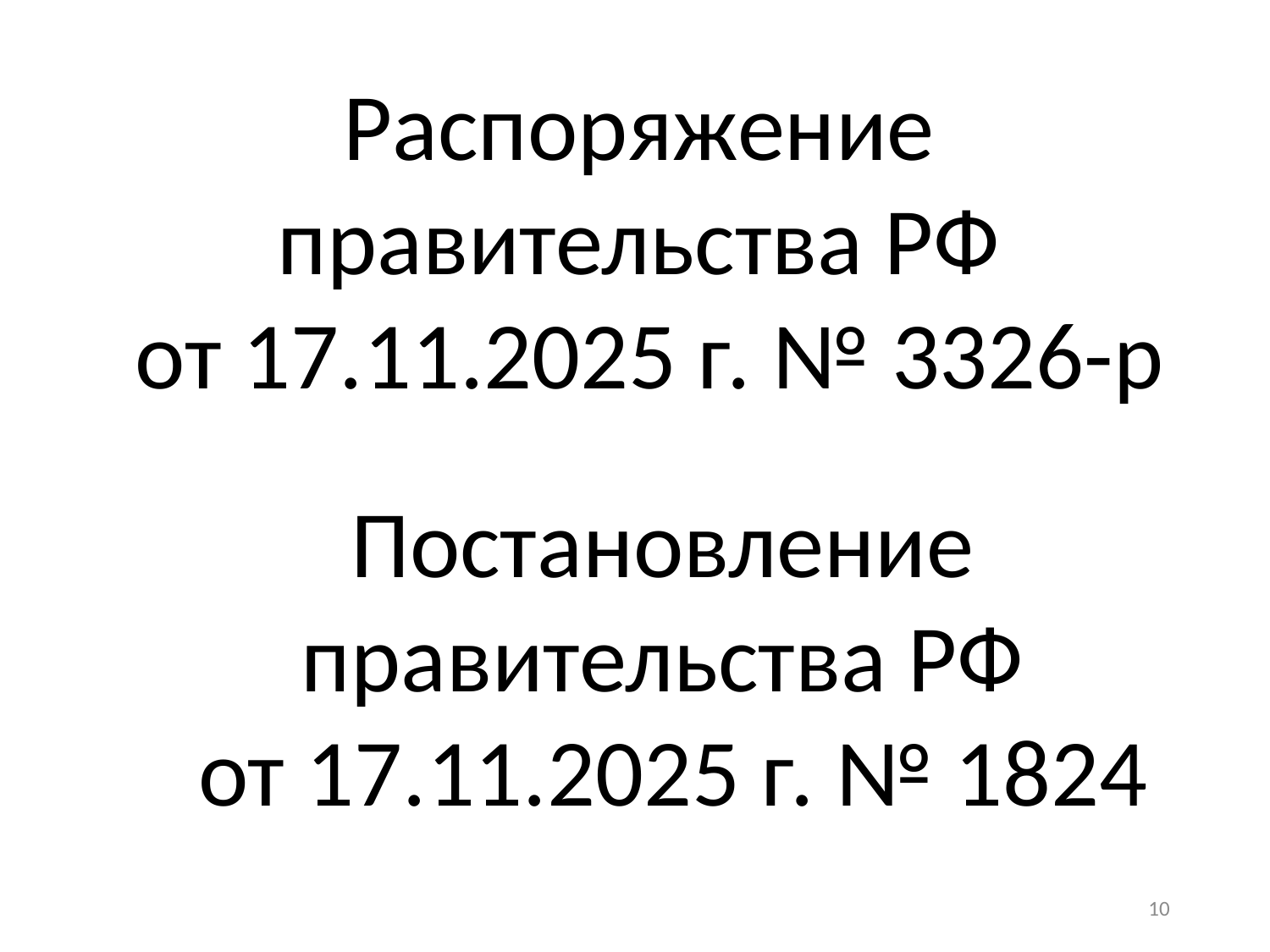

Распоряжение
правительства РФ
от 17.11.2025 г. № 3326-р
Постановление
правительства РФ
от 17.11.2025 г. № 1824
10